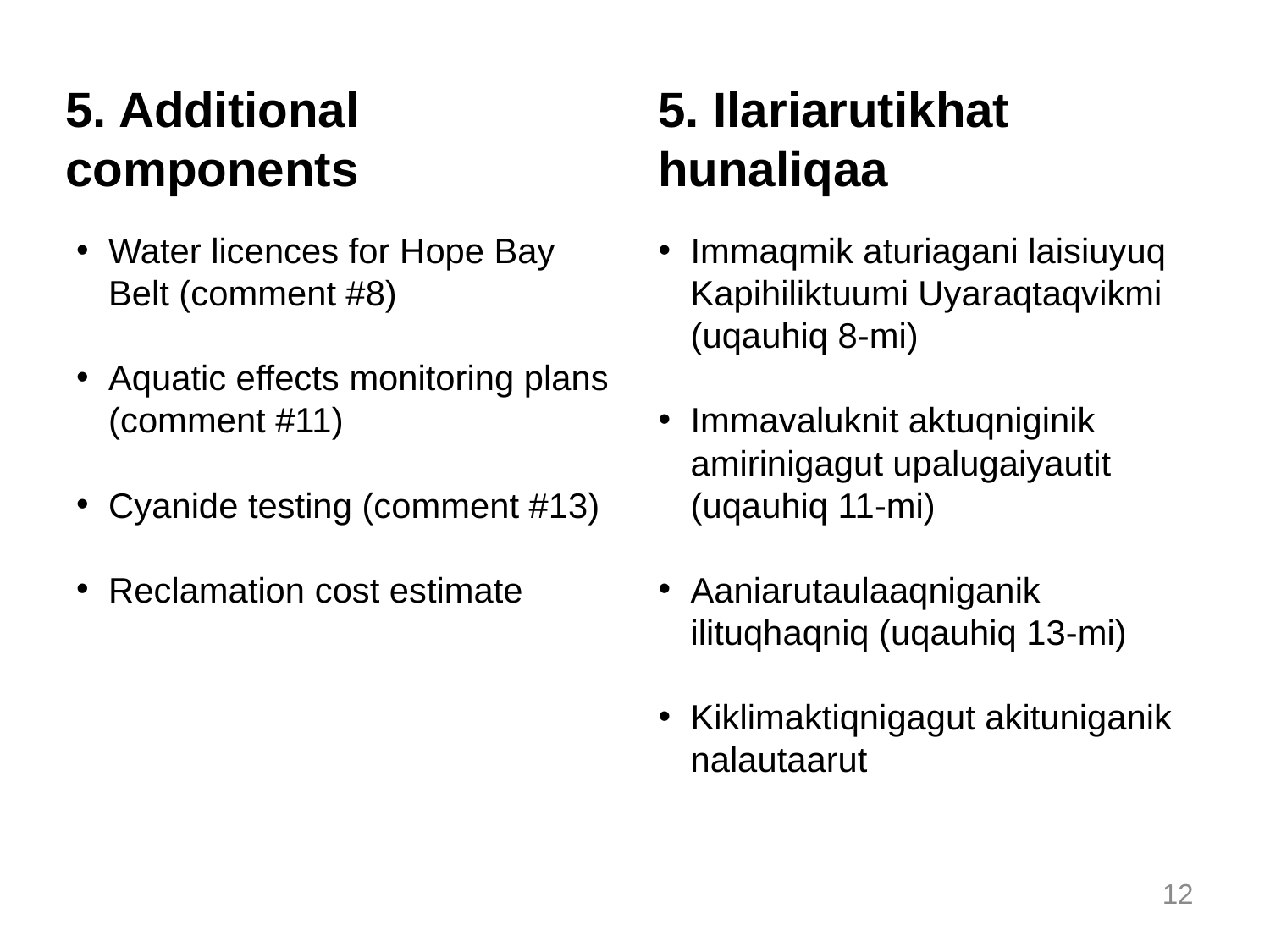

5. Ilariarutikhat hunaliqaa
# 5. Additional components
Water licences for Hope Bay Belt (comment #8)
Aquatic effects monitoring plans (comment #11)
Cyanide testing (comment #13)
Reclamation cost estimate
Immaqmik aturiagani laisiuyuq Kapihiliktuumi Uyaraqtaqvikmi (uqauhiq 8-mi)
Immavaluknit aktuqniginik amirinigagut upalugaiyautit (uqauhiq 11-mi)
Aaniarutaulaaqniganik ilituqhaqniq (uqauhiq 13-mi)
Kiklimaktiqnigagut akituniganik nalautaarut
12